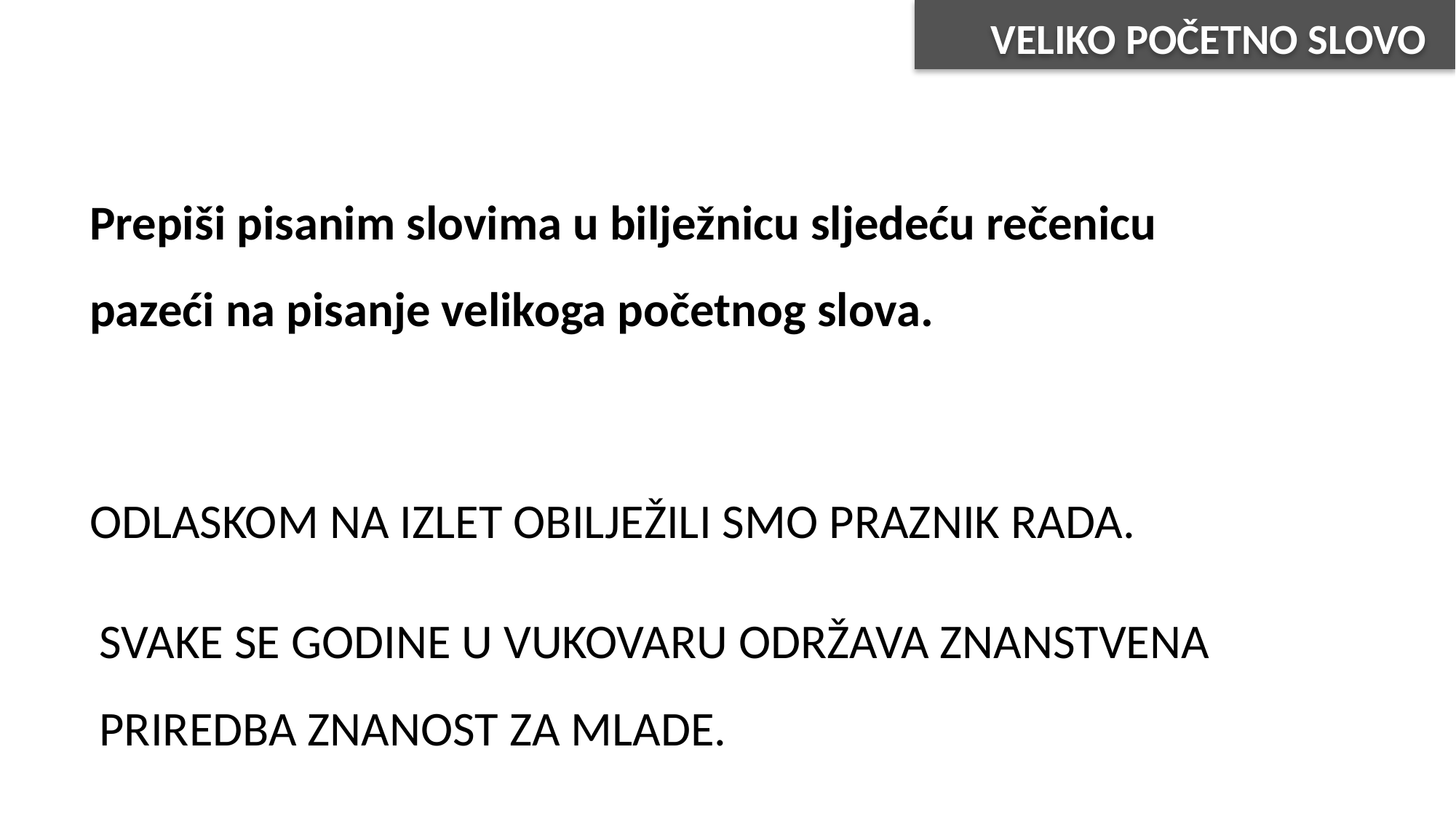

VELIKO POČETNO SLOVO
Prepiši pisanim slovima u bilježnicu sljedeću rečenicu pazeći na pisanje velikoga početnog slova.
ODLASKOM NA IZLET OBILJEŽILI SMO PRAZNIK RADA.
SVAKE SE GODINE U VUKOVARU ODRŽAVA ZNANSTVENA PRIREDBA ZNANOST ZA MLADE.